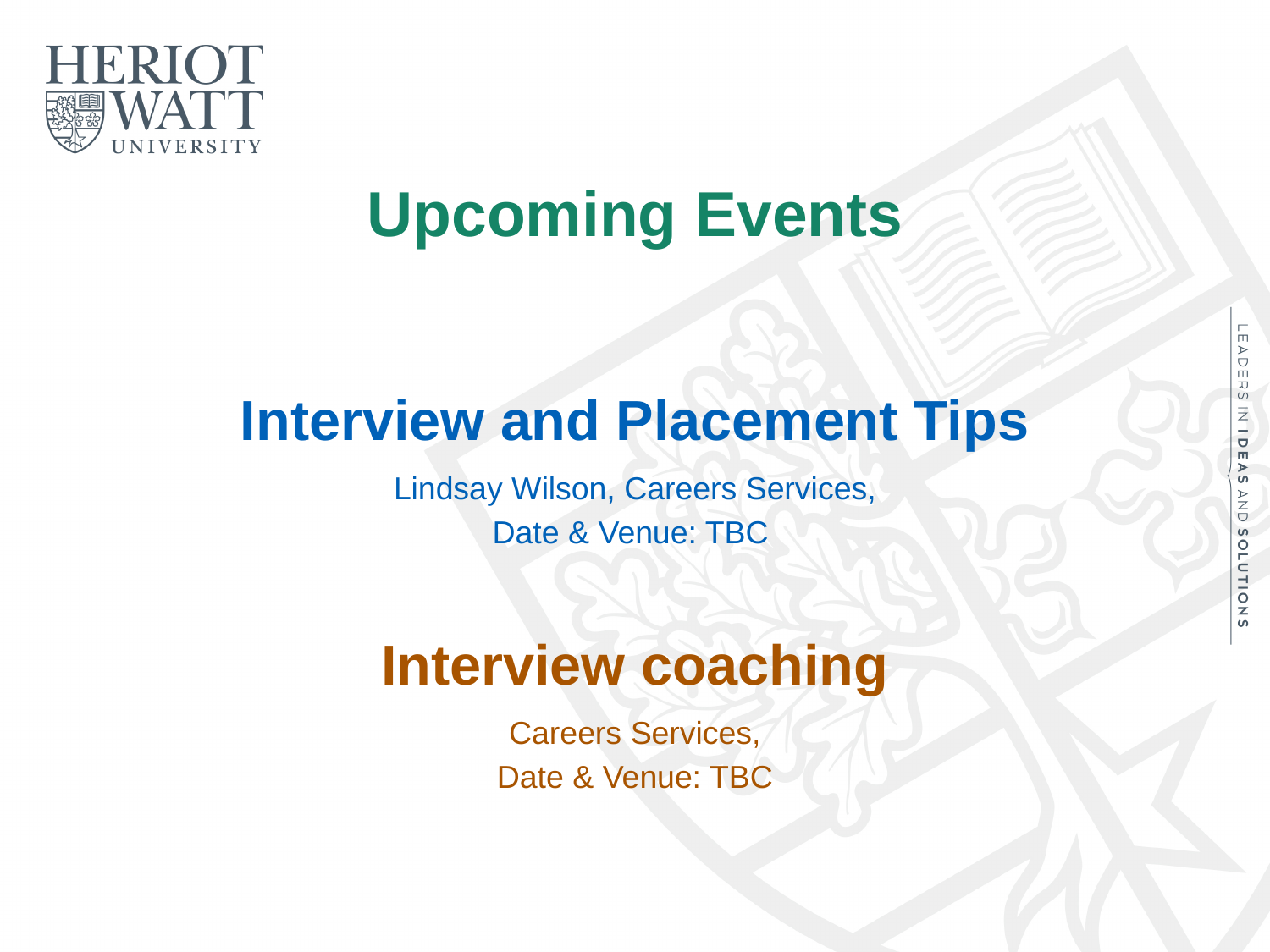

# Upcoming Events

Interview and Placement Tips
Lindsay Wilson, Careers Services,
Date & Venue: TBC

Interview coaching
Careers Services,
Date & Venue: TBC